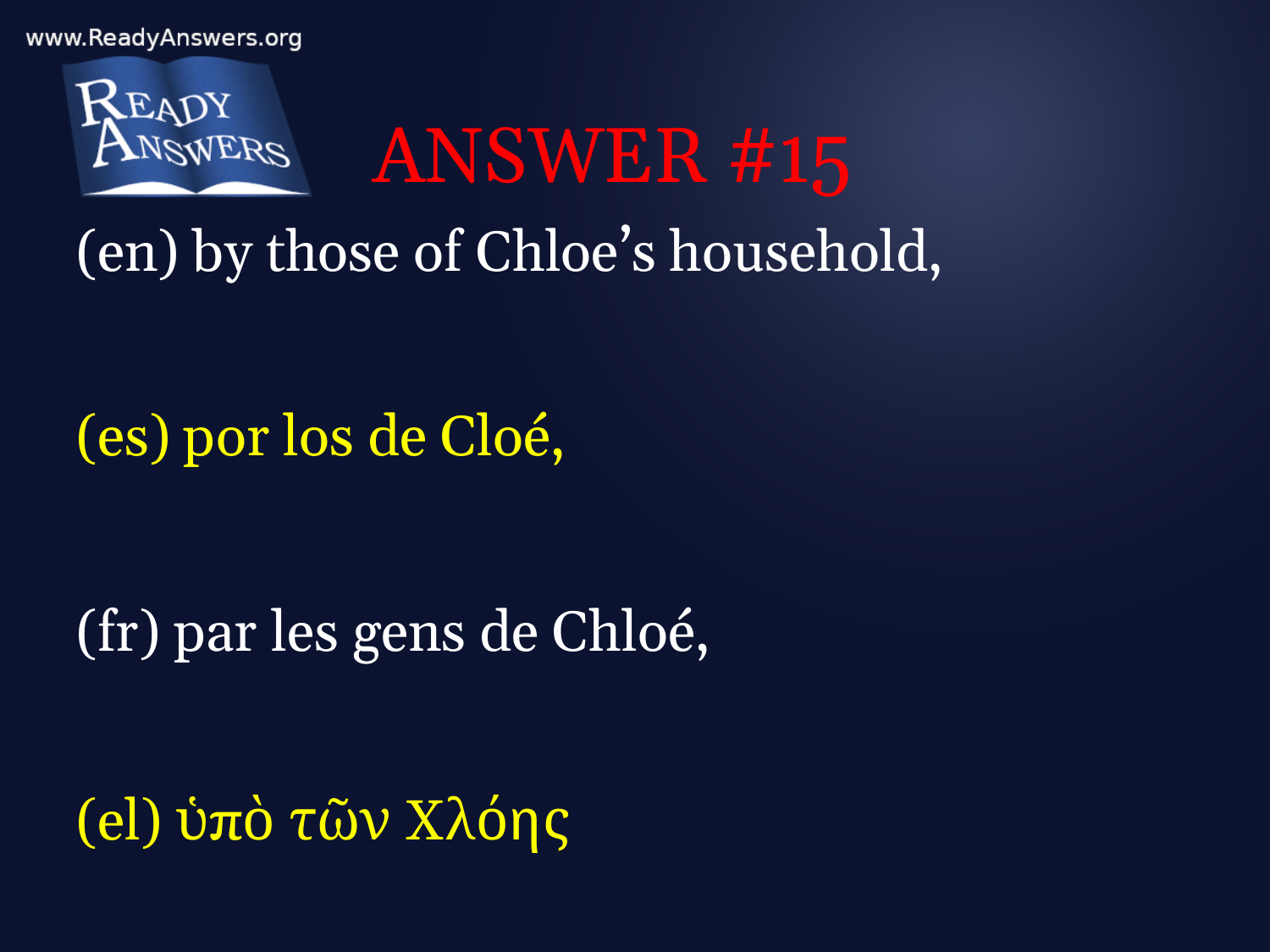

# ANSWER #15
(en) by those of Chloe’s household,
(es) por los de Cloé,
(fr) par les gens de Chloé,
(el) ὑπὸ τῶν Χλόης